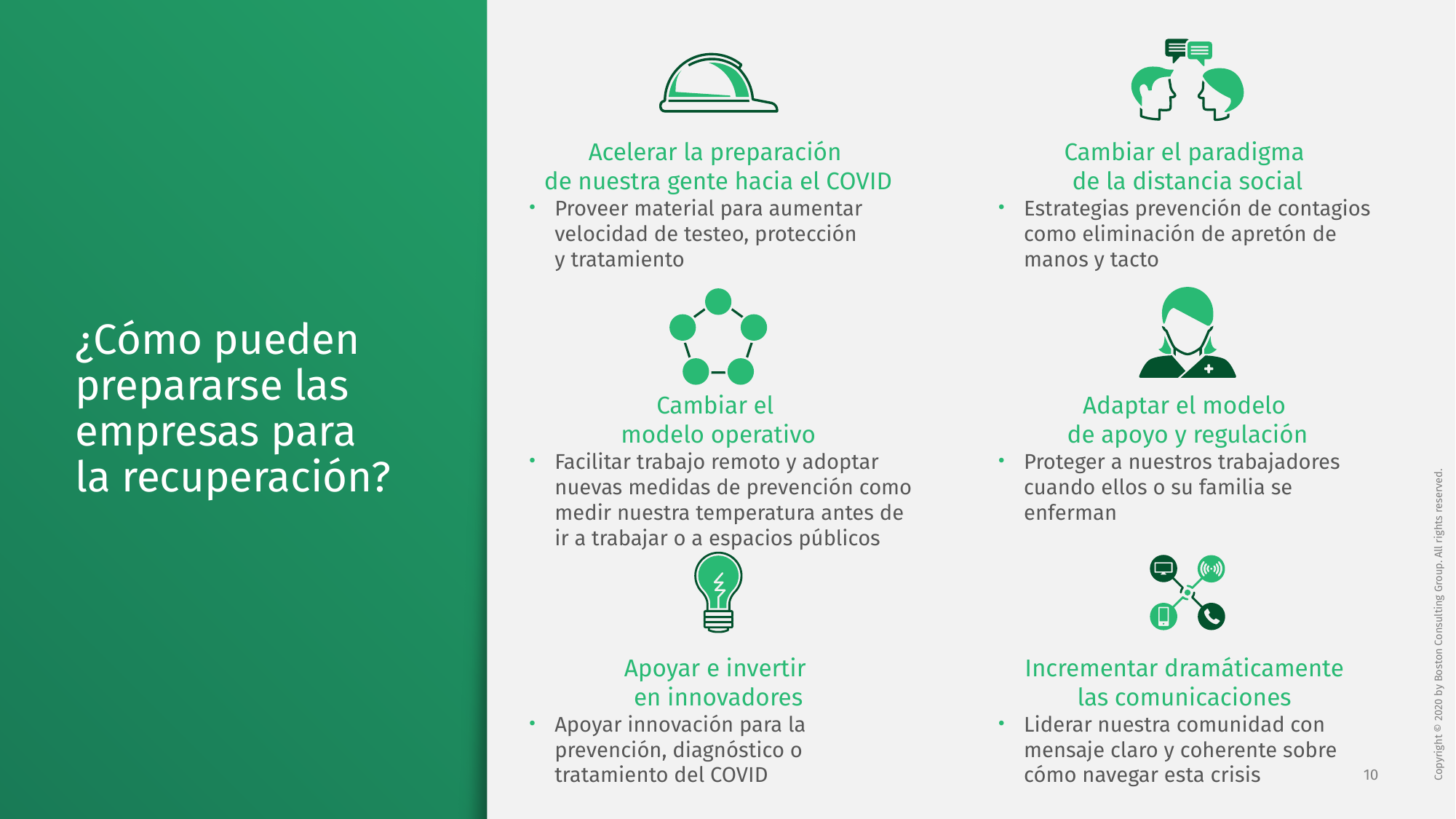

Acelerar la preparación
de nuestra gente hacia el COVID
Proveer material para aumentar velocidad de testeo, protección
y tratamiento

Cambiar el paradigma
de la distancia social
Estrategias prevención de contagios como eliminación de apretón de manos y tacto

# ¿Cómo pueden prepararse las empresas para la recuperación?
Cambiar el
modelo operativo
Facilitar trabajo remoto y adoptar nuevas medidas de prevención como medir nuestra temperatura antes de ir a trabajar o a espacios públicos
Adaptar el modelo
de apoyo y regulación
Proteger a nuestros trabajadores cuando ellos o su familia se enferman

Apoyar e invertir
en innovadores
Apoyar innovación para la prevención, diagnóstico o tratamiento del COVID
Incrementar dramáticamente
las comunicaciones
Liderar nuestra comunidad con mensaje claro y coherente sobre cómo navegar esta crisis